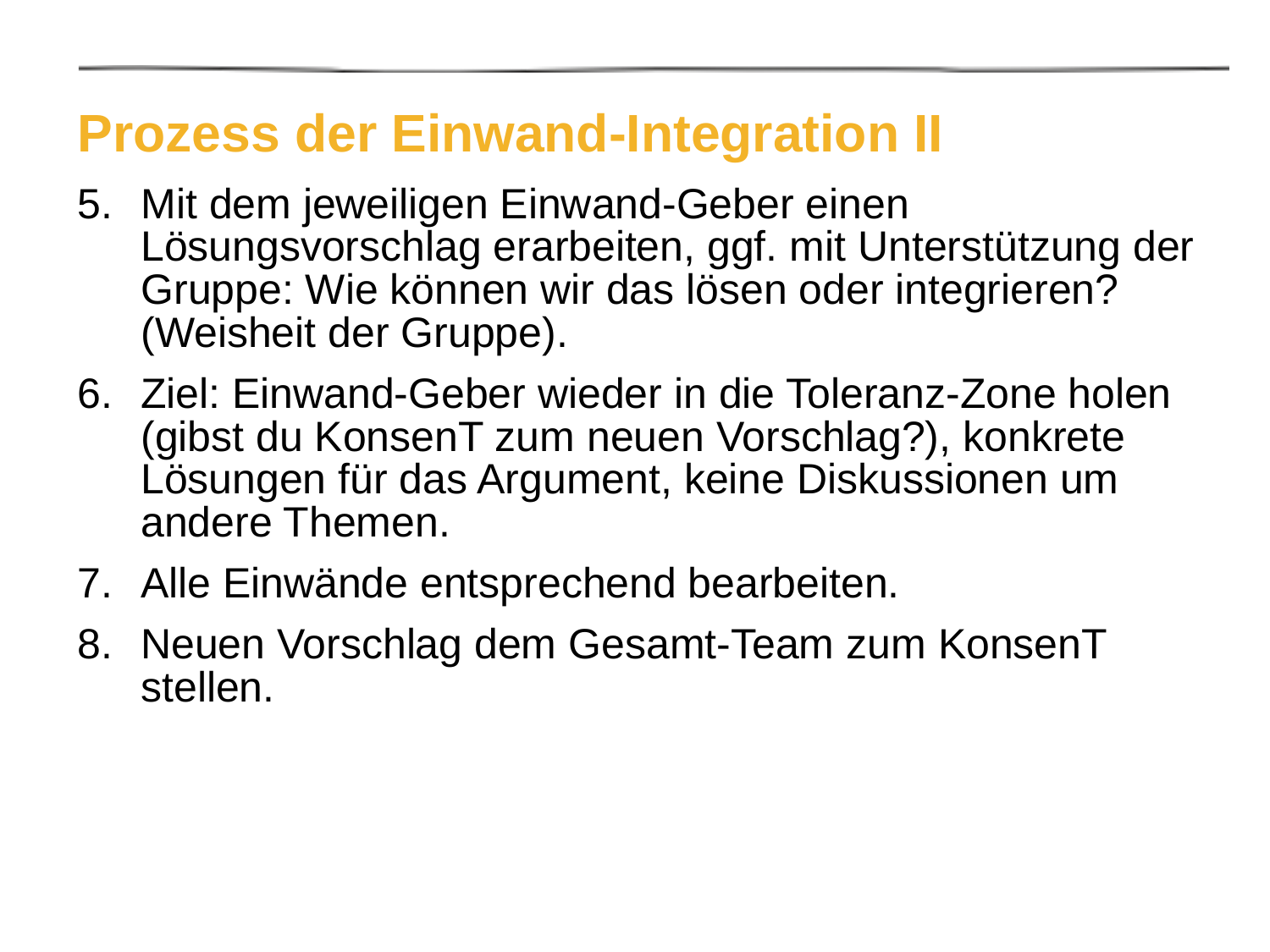

# Prozess der Einwand-Integration II
Mit dem jeweiligen Einwand-Geber einen Lösungsvorschlag erarbeiten, ggf. mit Unterstützung der Gruppe: Wie können wir das lösen oder integrieren? (Weisheit der Gruppe).
Ziel: Einwand-Geber wieder in die Toleranz-Zone holen (gibst du KonsenT zum neuen Vorschlag?), konkrete Lösungen für das Argument, keine Diskussionen um andere Themen.
Alle Einwände entsprechend bearbeiten.
Neuen Vorschlag dem Gesamt-Team zum KonsenT stellen.